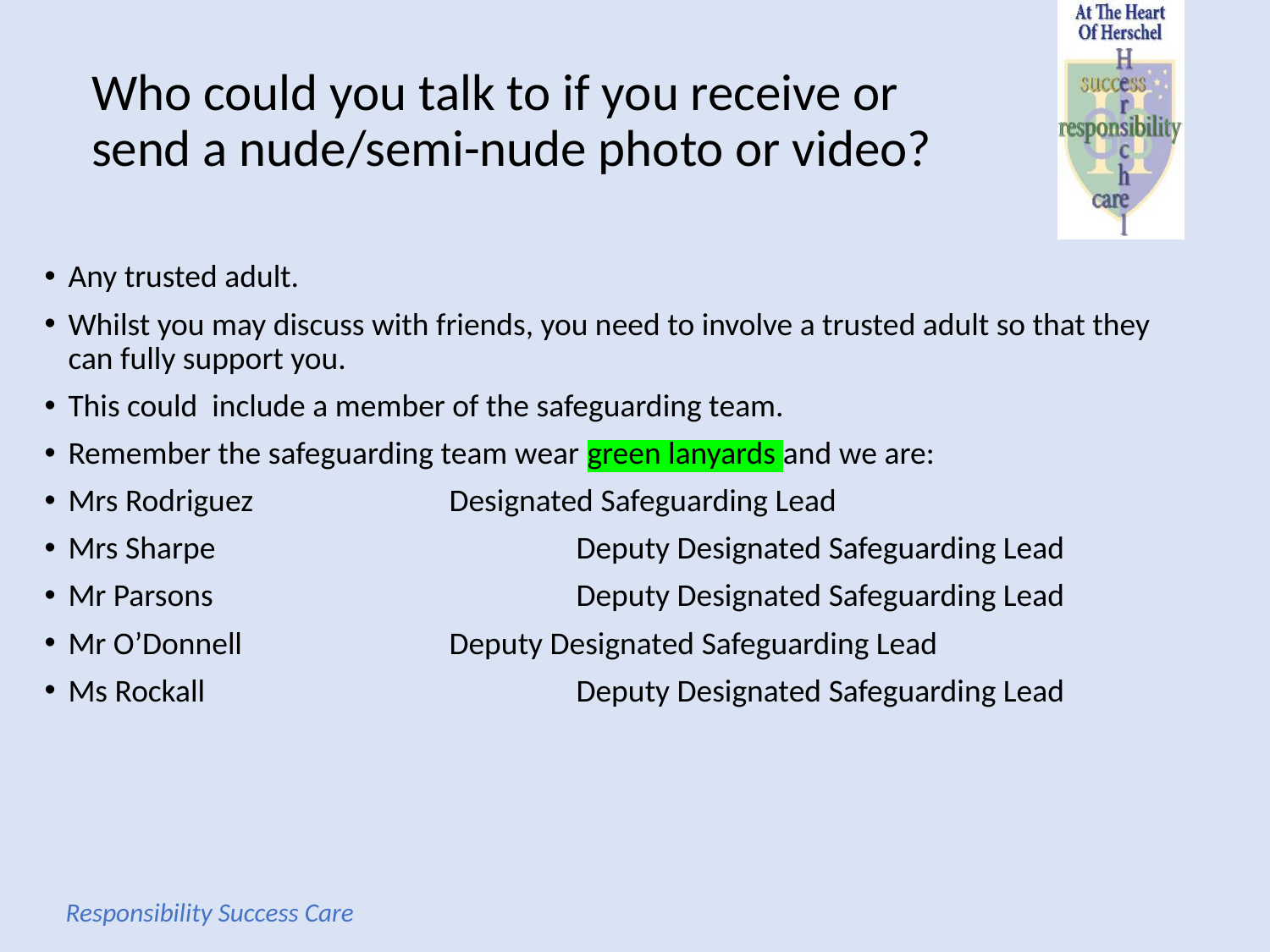

# Who could you talk to if you receive or send a nude/semi-nude photo or video?
Any trusted adult.
Whilst you may discuss with friends, you need to involve a trusted adult so that they can fully support you.
This could  include a member of the safeguarding team.
Remember the safeguarding team wear green lanyards and we are:
Mrs Rodriguez		Designated Safeguarding Lead
Mrs Sharpe			Deputy Designated Safeguarding Lead
Mr Parsons			Deputy Designated Safeguarding Lead
Mr O’Donnell		Deputy Designated Safeguarding Lead
Ms Rockall			Deputy Designated Safeguarding Lead